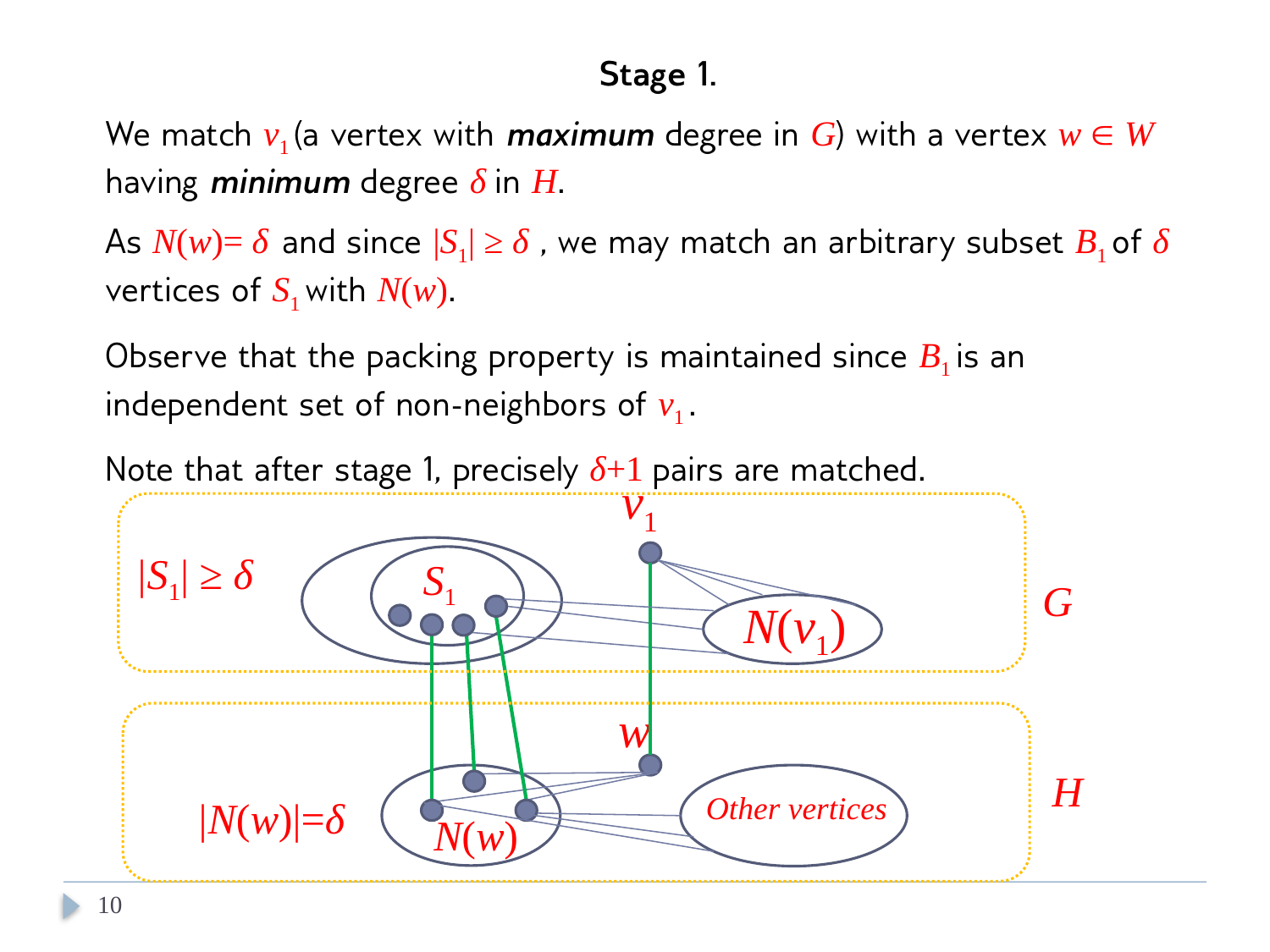

Stage 1.
We match v1 (a vertex with maximum degree in G) with a vertex w ∈ W having minimum degree δ in H.
As N(w)= δ  and since |S1| ≥ δ , we may match an arbitrary subset B1 of δ vertices of S1 with N(w).
Observe that the packing property is maintained since B1 is an independent set of non-neighbors of v1 .
Note that after stage 1, precisely δ+1 pairs are matched.
v1

|S1| ≥ δ

N(v1)

S1
G

w

|N(w)|=δ

H

Other vertices

N(w)
10